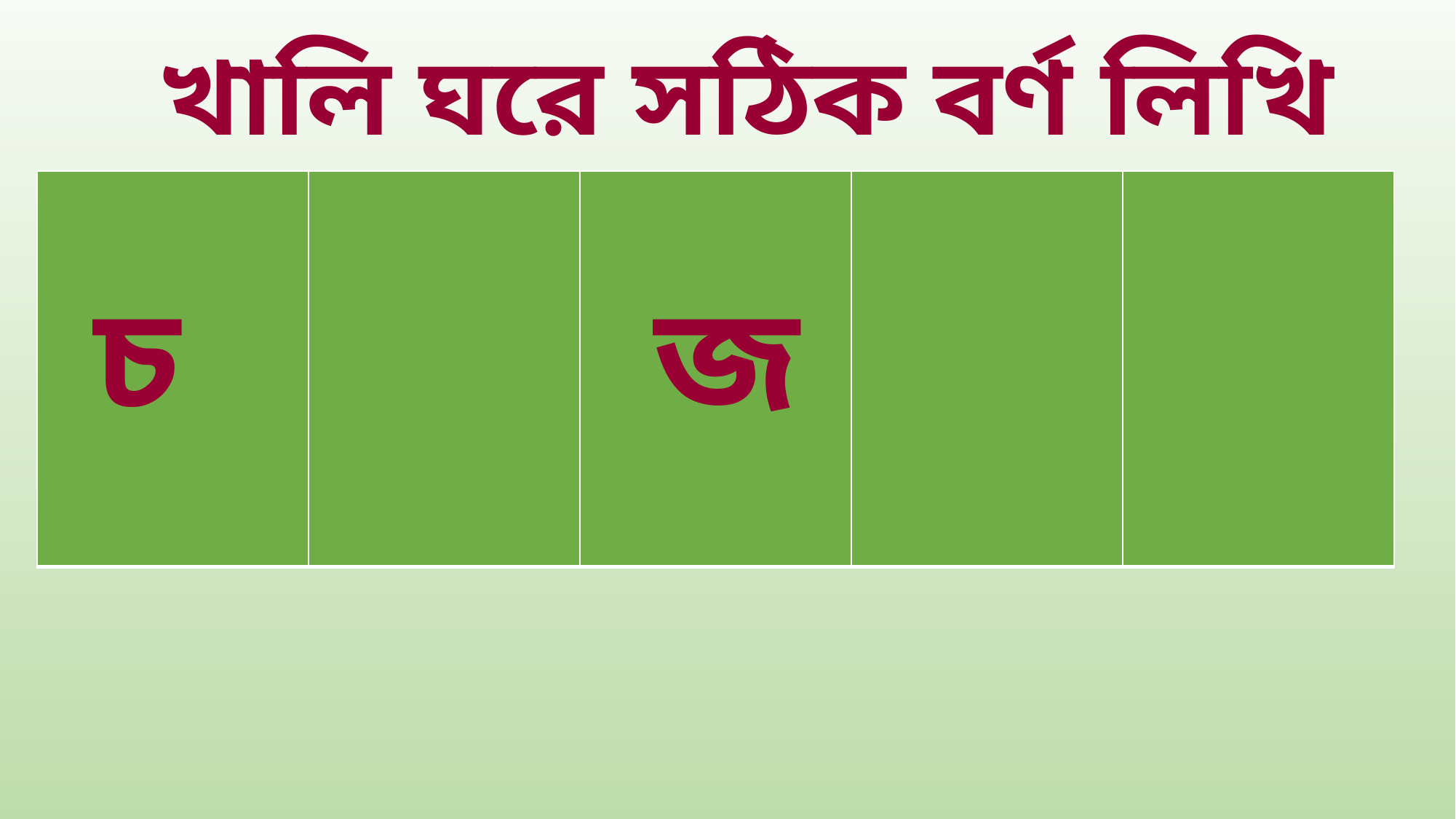

খালি ঘরে সঠিক বর্ণ লিখি
|  |  |  |  |  |
| --- | --- | --- | --- | --- |
চ
জ
ছ
ঝ
ঞ